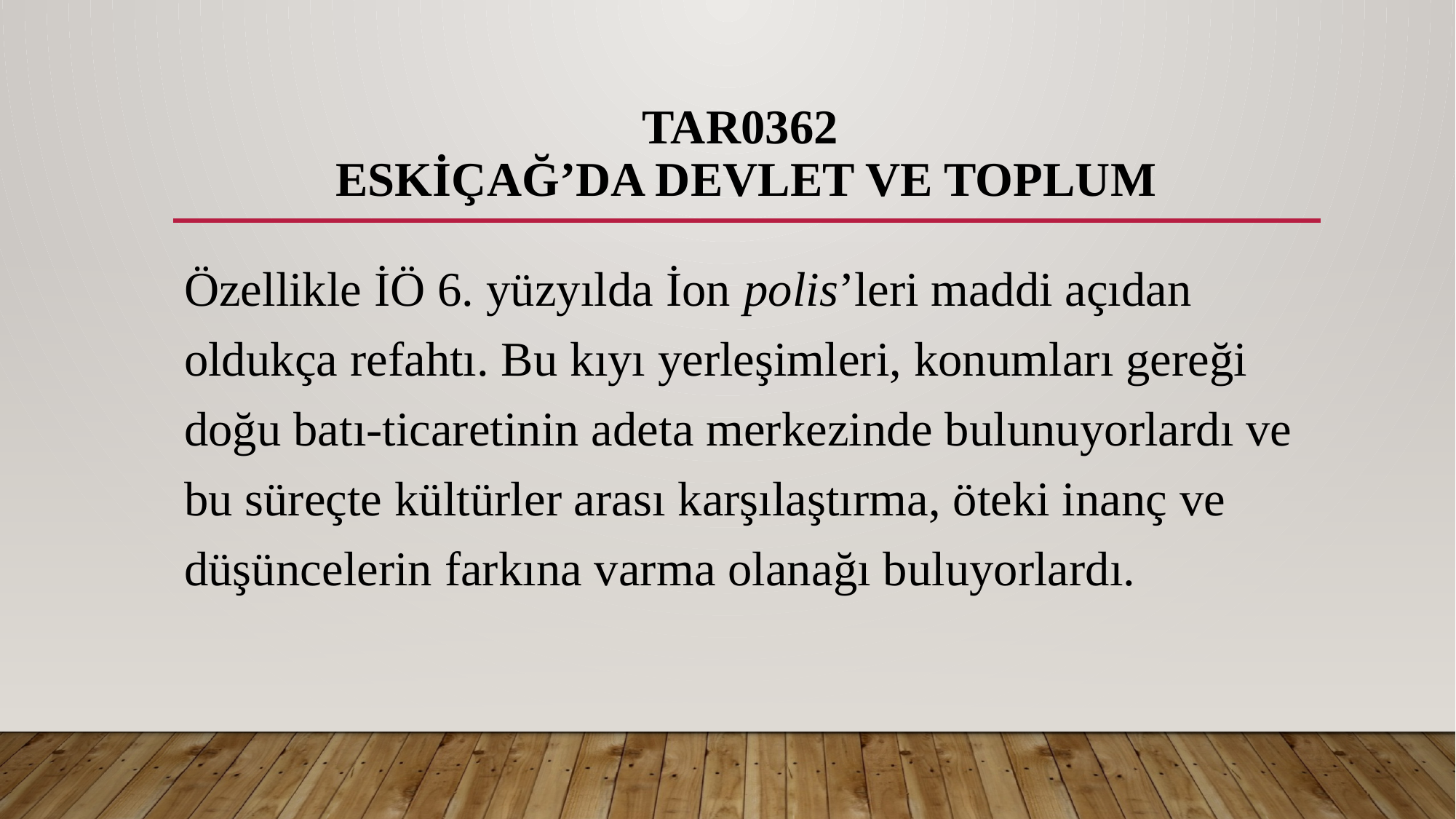

# TAR0362 ESKİÇAĞ’DA DEVLET VE TOPLUM
Özellikle İÖ 6. yüzyılda İon polis’leri maddi açıdan oldukça refahtı. Bu kıyı yerleşimleri, konumları gereği doğu batı-ticaretinin adeta merkezinde bulunuyorlardı ve bu süreçte kültürler arası karşılaştırma, öteki inanç ve düşüncelerin farkına varma olanağı buluyorlardı.